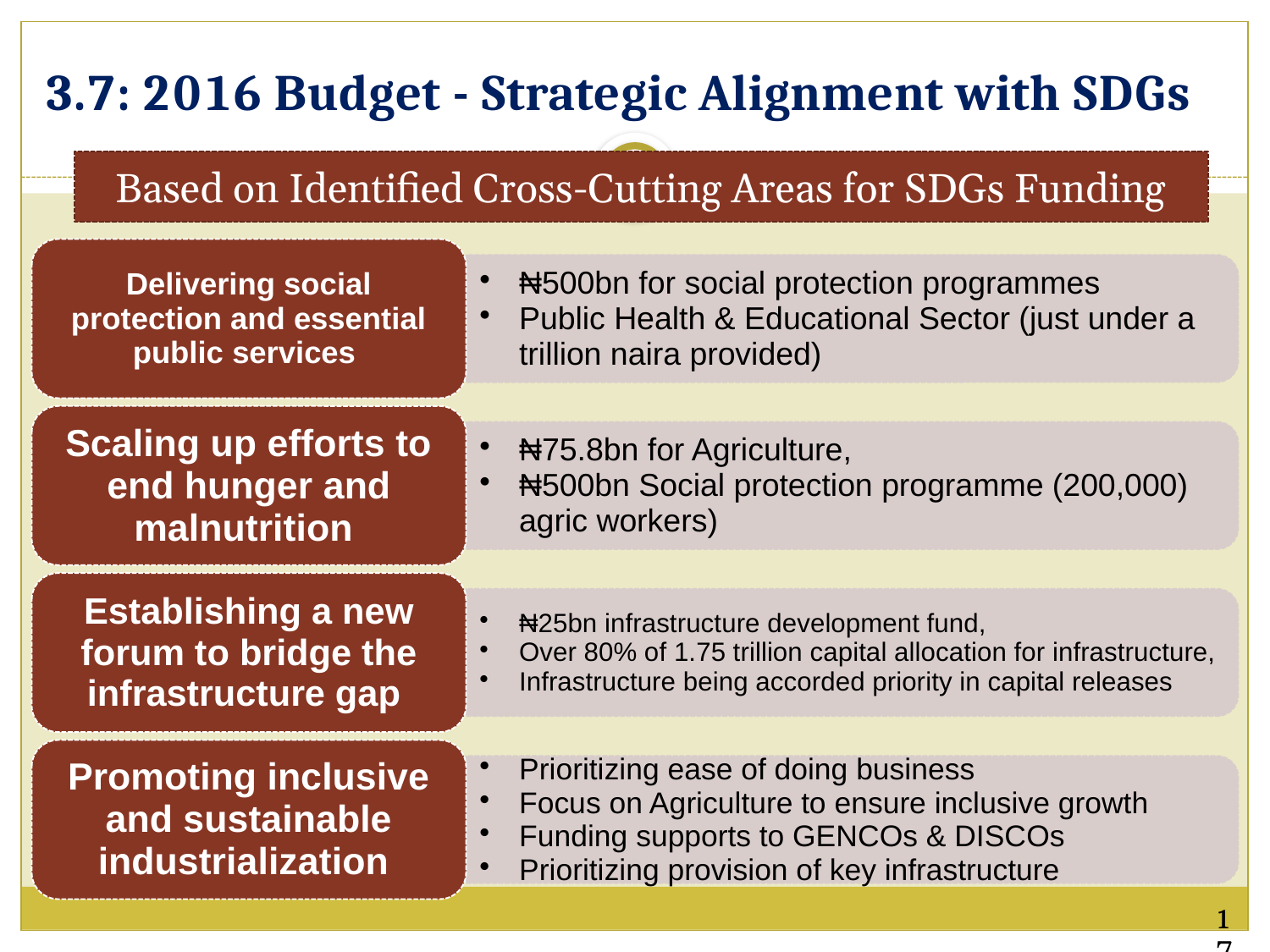

# 3.7: 2016 Budget - Strategic Alignment with SDGs
Based on Identified Cross-Cutting Areas for SDGs Funding
Delivering social protection and essential public services
₦500bn for social protection programmes
Scaling up efforts to end hunger and malnutrition
₦75.8bn for Agriculture,
Establishing a new forum to bridge the infrastructure gap
₦25bn infrastructure development fund,
Promoting inclusive and sustainable industrialization
Prioritizing ease of doing business
Over 80% of 1.75 trillion capital allocation for infrastructure,
Infrastructure being accorded priority in capital releases
Focus on Agriculture to ensure inclusive growth
Funding supports to GENCOs & DISCOs
Prioritizing provision of key infrastructure
₦500bn Social protection programme (200,000) agric workers)
Public Health & Educational Sector (just under a trillion naira provided)
17